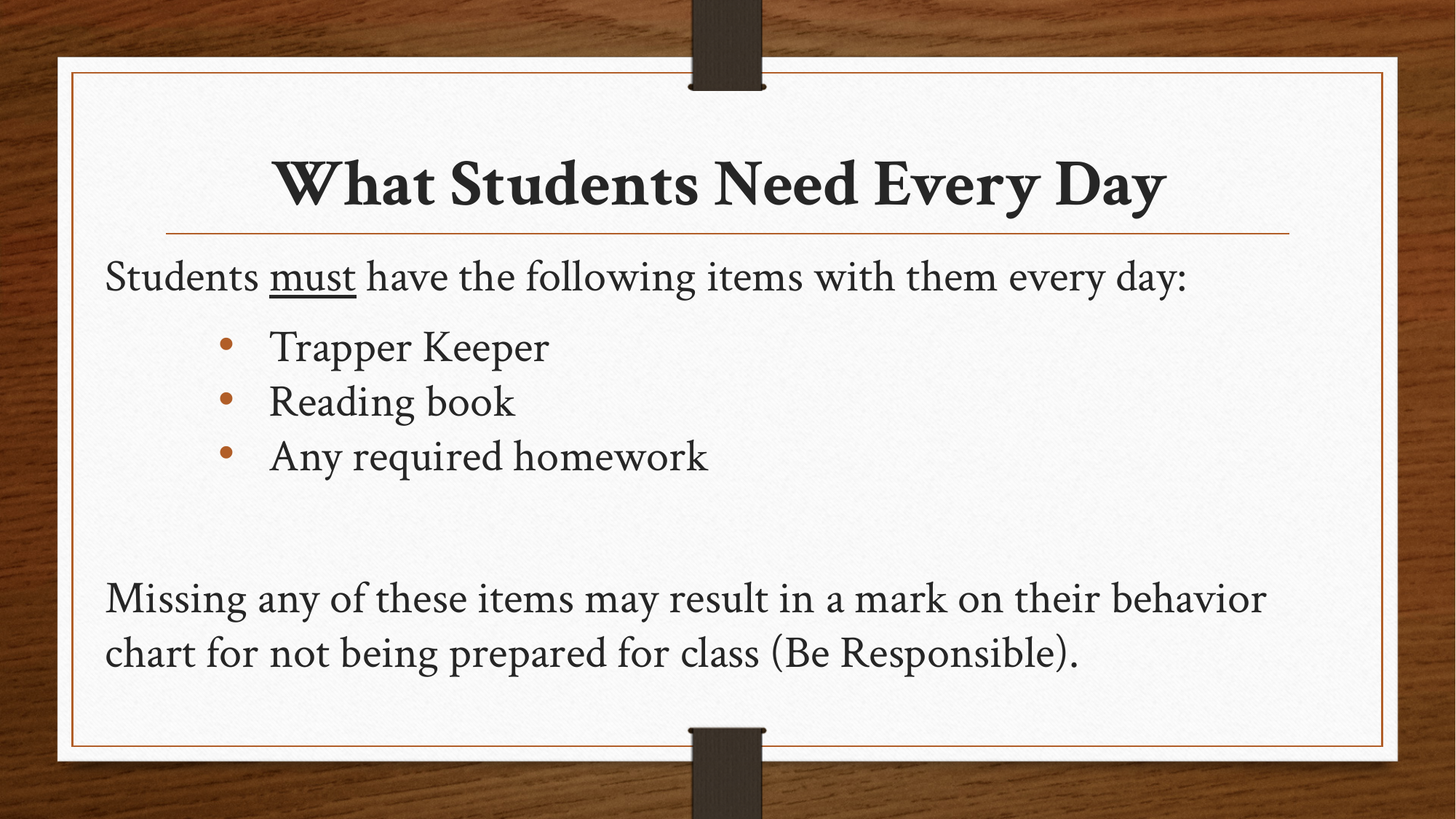

# What Students Need Every Day
Students must have the following items with them every day:
Trapper Keeper
Reading book
Any required homework

Missing any of these items may result in a mark on their behavior chart for not being prepared for class (Be Responsible).